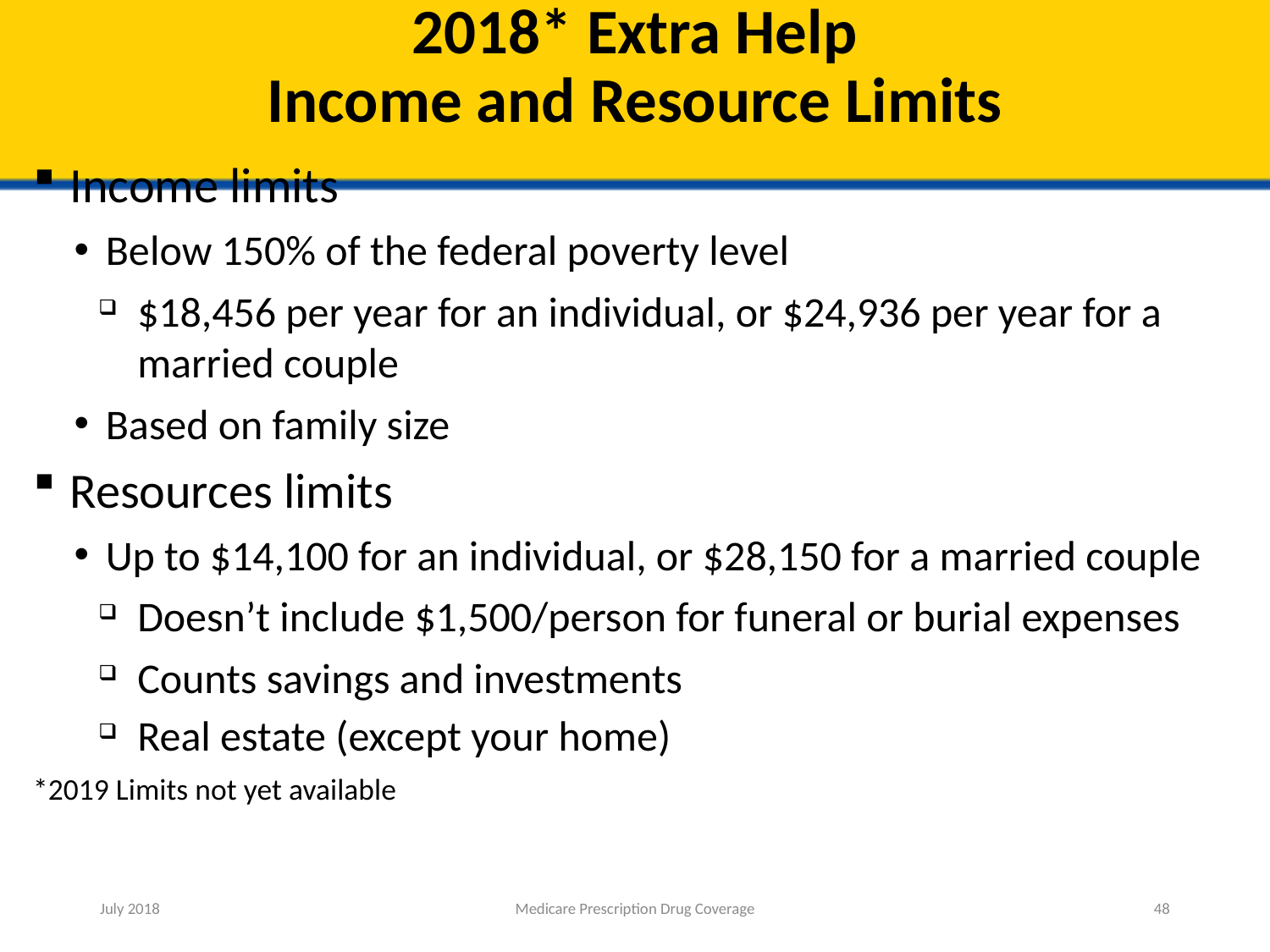

# 2018* Extra Help Income and Resource Limits
Income limits
Below 150% of the federal poverty level
$18,456 per year for an individual, or $24,936 per year for a married couple
Based on family size
Resources limits
Up to $14,100 for an individual, or $28,150 for a married couple
Doesn’t include $1,500/person for funeral or burial expenses
Counts savings and investments
Real estate (except your home)
*2019 Limits not yet available
July 2018
Medicare Prescription Drug Coverage
48